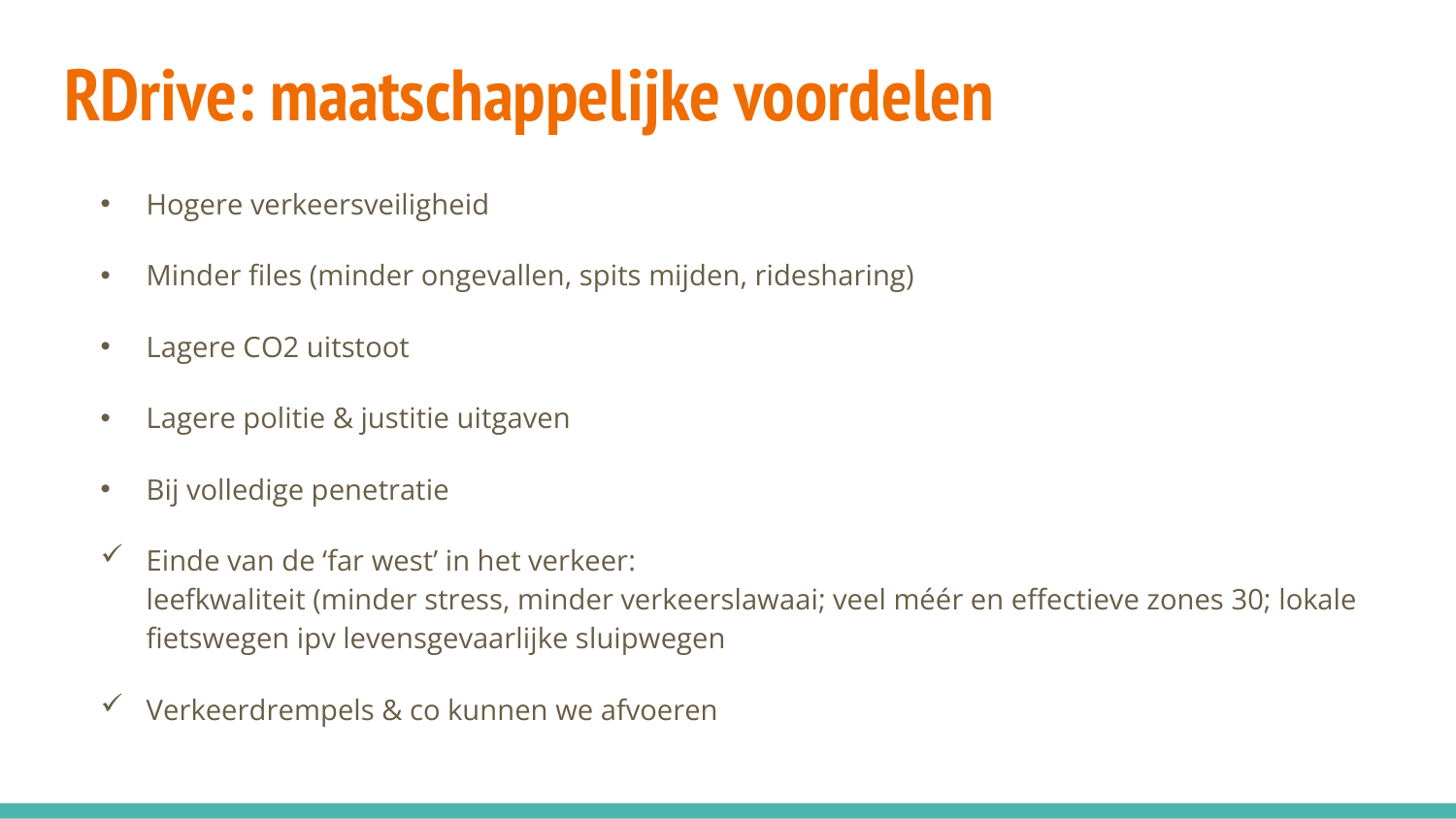

# RDrive: maatschappelijke voordelen
Hogere verkeersveiligheid
Minder files (minder ongevallen, spits mijden, ridesharing)
Lagere CO2 uitstoot
Lagere politie & justitie uitgaven
Bij volledige penetratie
Einde van de ‘far west’ in het verkeer:
leefkwaliteit (minder stress, minder verkeerslawaai; veel méér en effectieve zones 30; lokale fietswegen ipv levensgevaarlijke sluipwegen
Verkeerdrempels & co kunnen we afvoeren